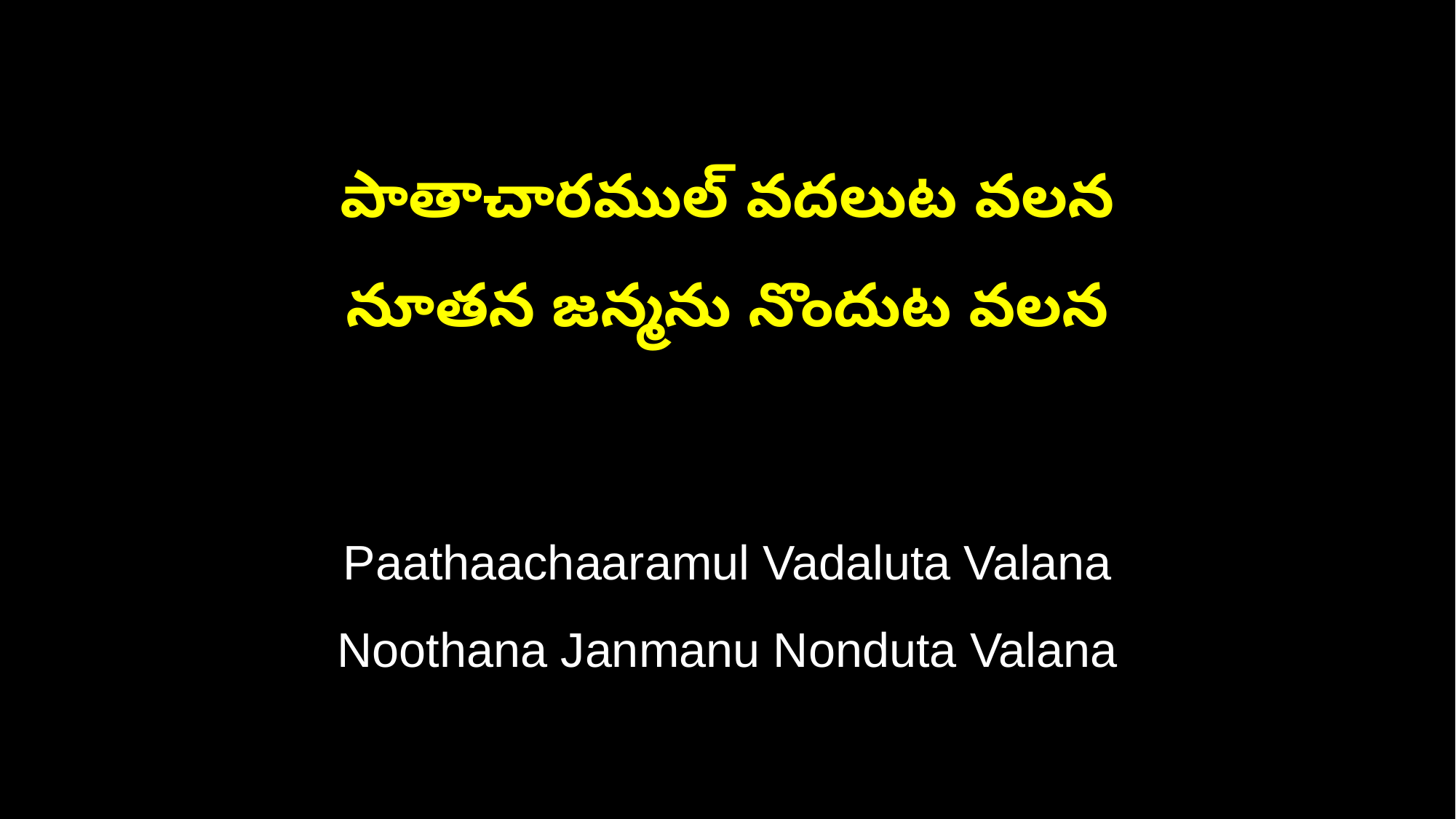

పాతాచారముల్ వదలుట వలన
నూతన జన్మను నొందుట వలన
Paathaachaaramul Vadaluta Valana
Noothana Janmanu Nonduta Valana